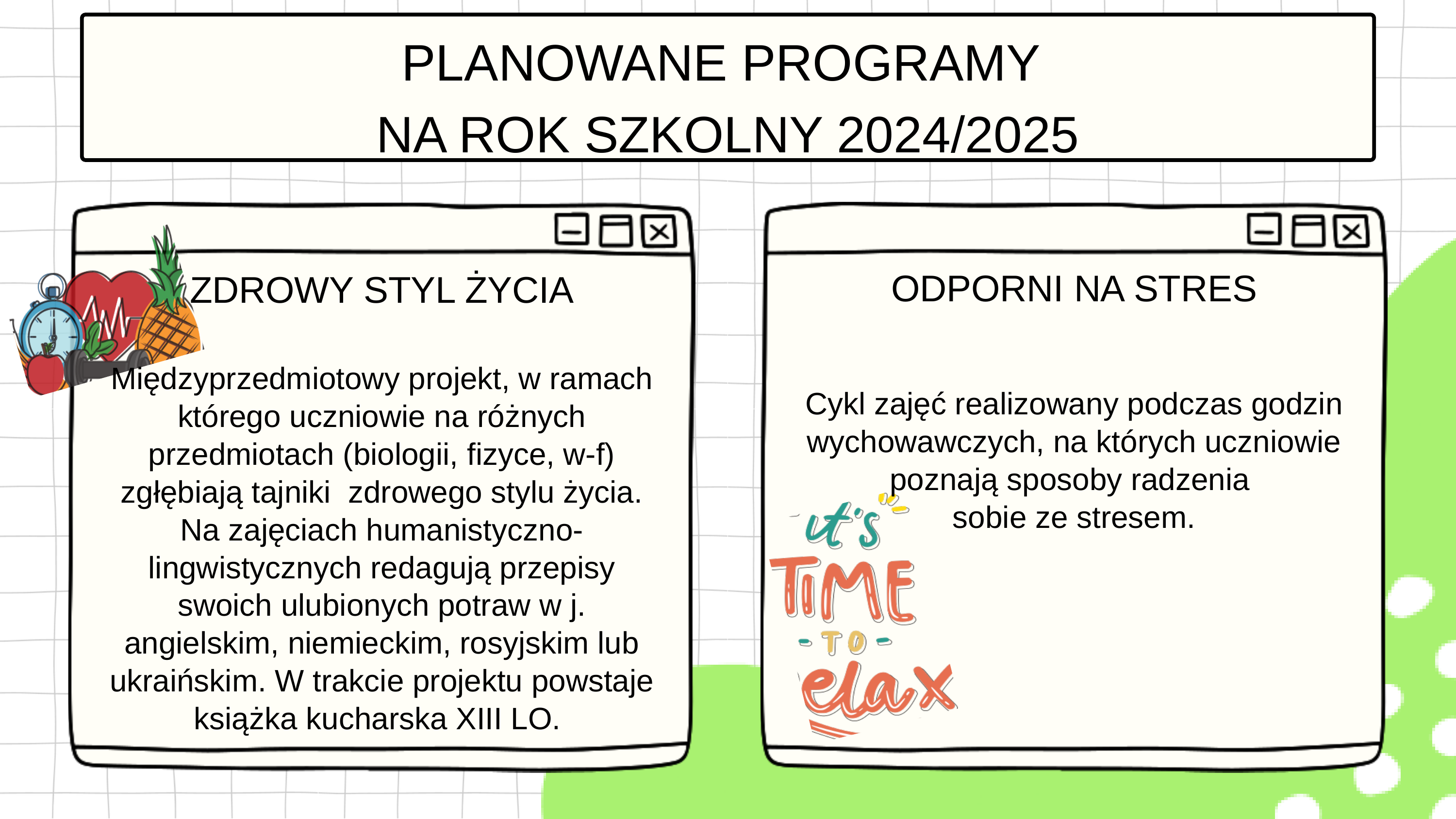

PLANOWANE PROGRAMY
NA ROK SZKOLNY 2024/2025

ZDROWY STYL ŻYCIA

Międzyprzedmiotowy projekt, w ramach którego uczniowie na różnych przedmiotach (biologii, fizyce, w-f) zgłębiają tajniki  zdrowego stylu życia. Na zajęciach humanistyczno-lingwistycznych redagują przepisy swoich ulubionych potraw w j. angielskim, niemieckim, rosyjskim lub ukraińskim. W trakcie projektu powstaje książka kucharska XIII LO.
ODPORNI NA STRES

Cykl zajęć realizowany podczas godzin wychowawczych, na których uczniowie poznają sposoby radzenia
sobie ze stresem.